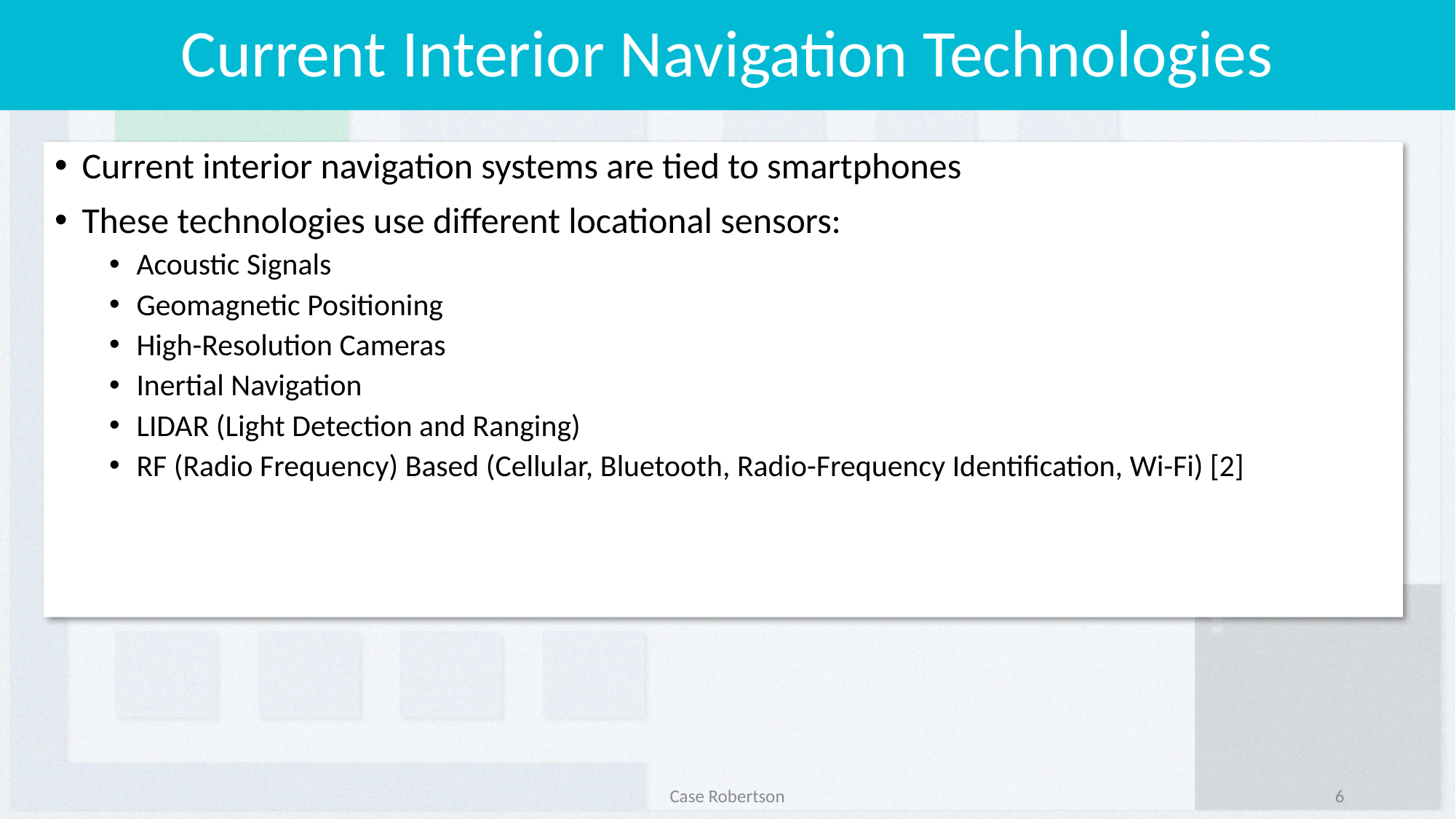

# Current Interior Navigation Technologies
Current interior navigation systems are tied to smartphones
These technologies use different locational sensors:
Acoustic Signals
Geomagnetic Positioning
High-Resolution Cameras
Inertial Navigation
LIDAR (Light Detection and Ranging)
RF (Radio Frequency) Based (Cellular, Bluetooth, Radio-Frequency Identification, Wi-Fi) [2]
Case Robertson
6